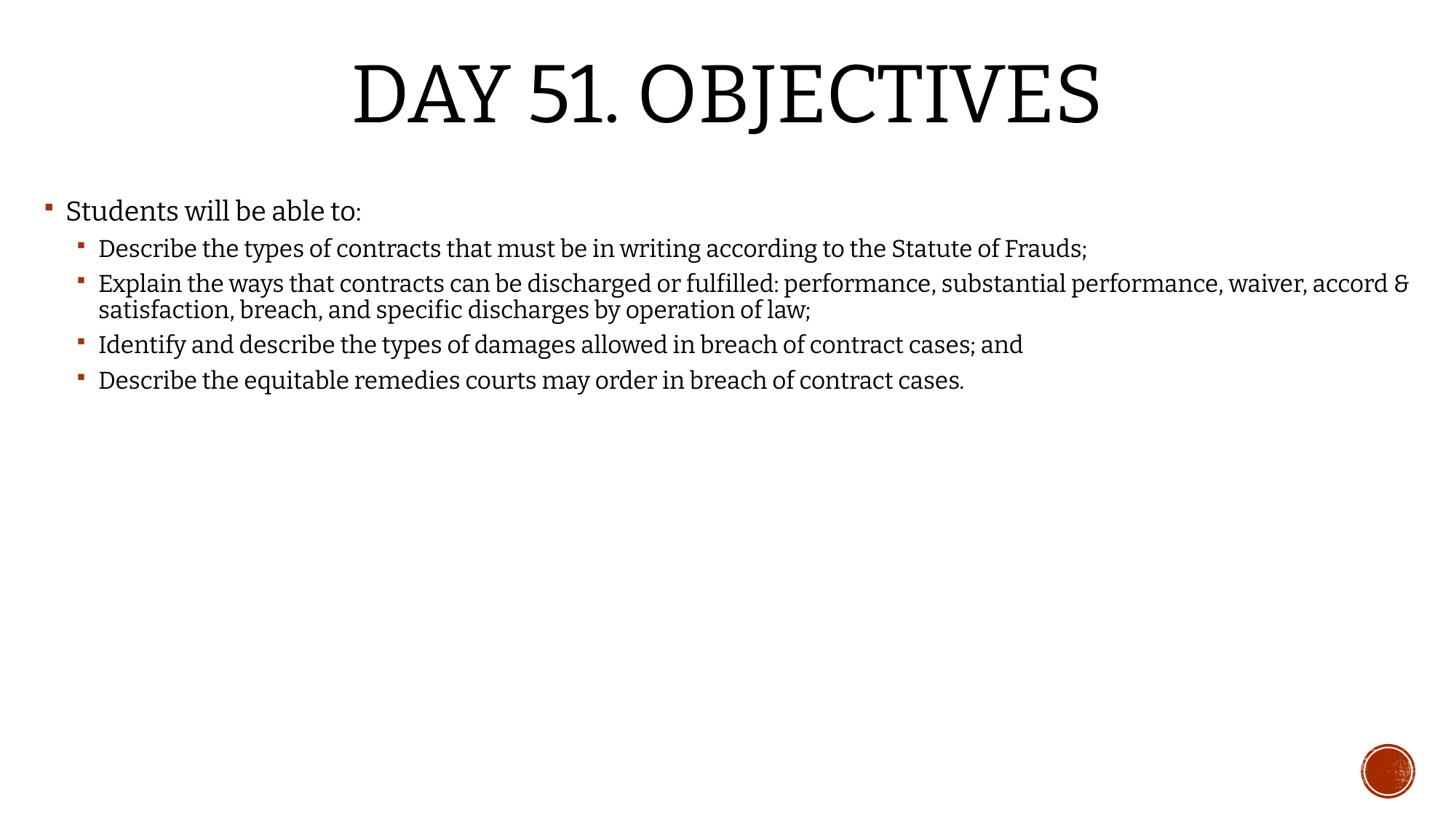

# Day 51. Objectives
Students will be able to:
Describe the types of contracts that must be in writing according to the Statute of Frauds;
Explain the ways that contracts can be discharged or fulfilled: performance, substantial performance, waiver, accord & satisfaction, breach, and specific discharges by operation of law;
Identify and describe the types of damages allowed in breach of contract cases; and
Describe the equitable remedies courts may order in breach of contract cases.